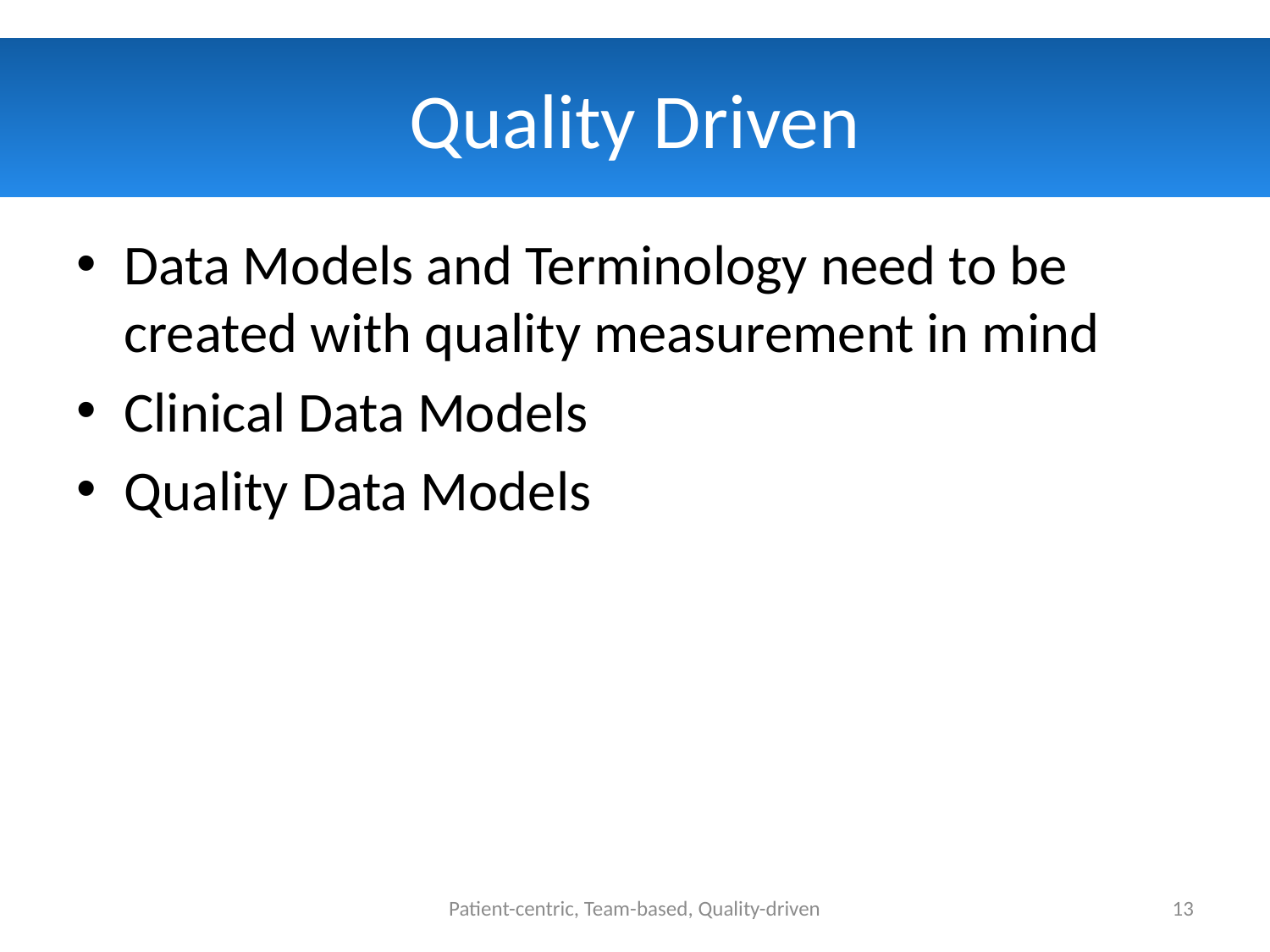

# Quality Driven
Data Models and Terminology need to be created with quality measurement in mind
Clinical Data Models
Quality Data Models

Patient-centric, Team-based, Quality-driven
13